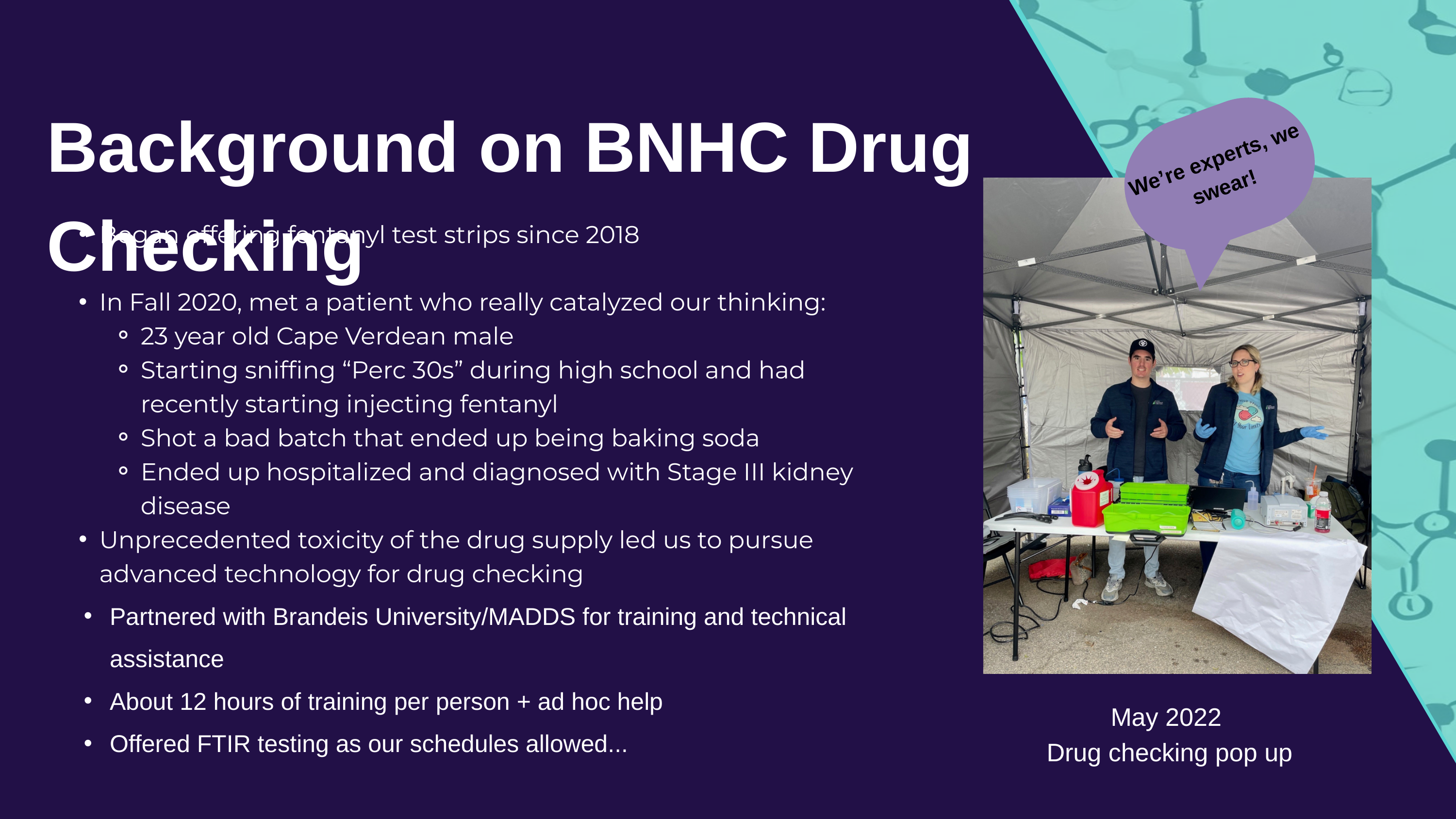

Background on BNHC Drug Checking

We’re experts, we swear!

Began offering fentanyl test strips since 2018

In Fall 2020, met a patient who really catalyzed our thinking:
23 year old Cape Verdean male
Starting sniffing “Perc 30s” during high school and had recently starting injecting fentanyl
Shot a bad batch that ended up being baking soda
Ended up hospitalized and diagnosed with Stage III kidney disease
Unprecedented toxicity of the drug supply led us to pursue advanced technology for drug checking
Partnered with Brandeis University/MADDS for training and technical assistance
About 12 hours of training per person + ad hoc help
Offered FTIR testing as our schedules allowed...

May 2022
Drug checking pop up